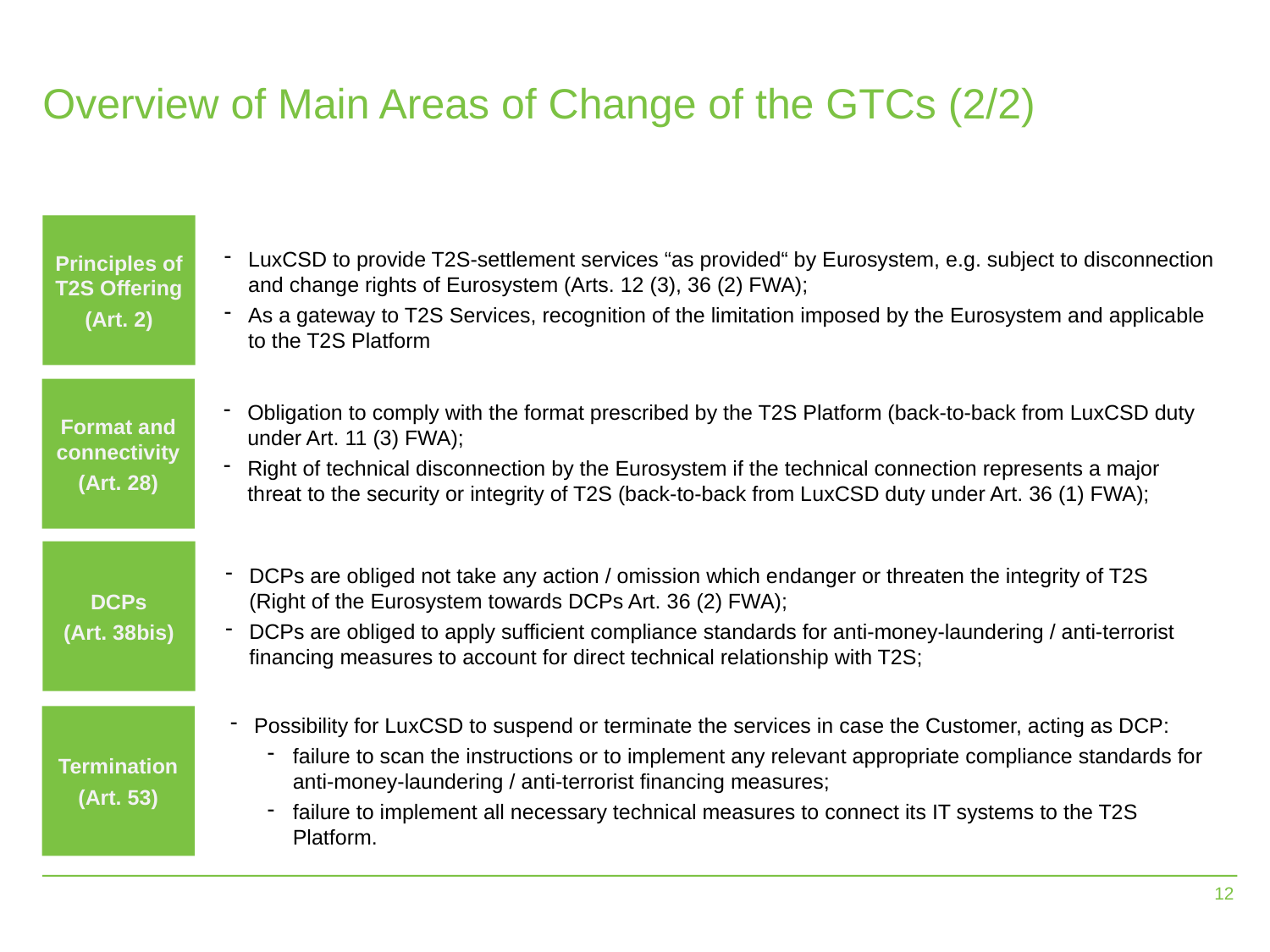

# Overview of Main Areas of Change of the GTCs (2/2)
Principles of T2S Offering
(Art. 2)
LuxCSD to provide T2S-settlement services “as provided“ by Eurosystem, e.g. subject to disconnection and change rights of Eurosystem (Arts. 12 (3), 36 (2) FWA);
As a gateway to T2S Services, recognition of the limitation imposed by the Eurosystem and applicable to the T2S Platform
Format and connectivity
(Art. 28)
Obligation to comply with the format prescribed by the T2S Platform (back-to-back from LuxCSD duty under Art. 11 (3) FWA);
Right of technical disconnection by the Eurosystem if the technical connection represents a major threat to the security or integrity of T2S (back-to-back from LuxCSD duty under Art. 36 (1) FWA);

DCPs
(Art. 38bis)
DCPs are obliged not take any action / omission which endanger or threaten the integrity of T2S (Right of the Eurosystem towards DCPs Art. 36 (2) FWA);
DCPs are obliged to apply sufficient compliance standards for anti-money-laundering / anti-terrorist financing measures to account for direct technical relationship with T2S;
Possibility for LuxCSD to suspend or terminate the services in case the Customer, acting as DCP:
failure to scan the instructions or to implement any relevant appropriate compliance standards for anti-money-laundering / anti-terrorist financing measures;
failure to implement all necessary technical measures to connect its IT systems to the T2S Platform.

Termination
(Art. 53)
12